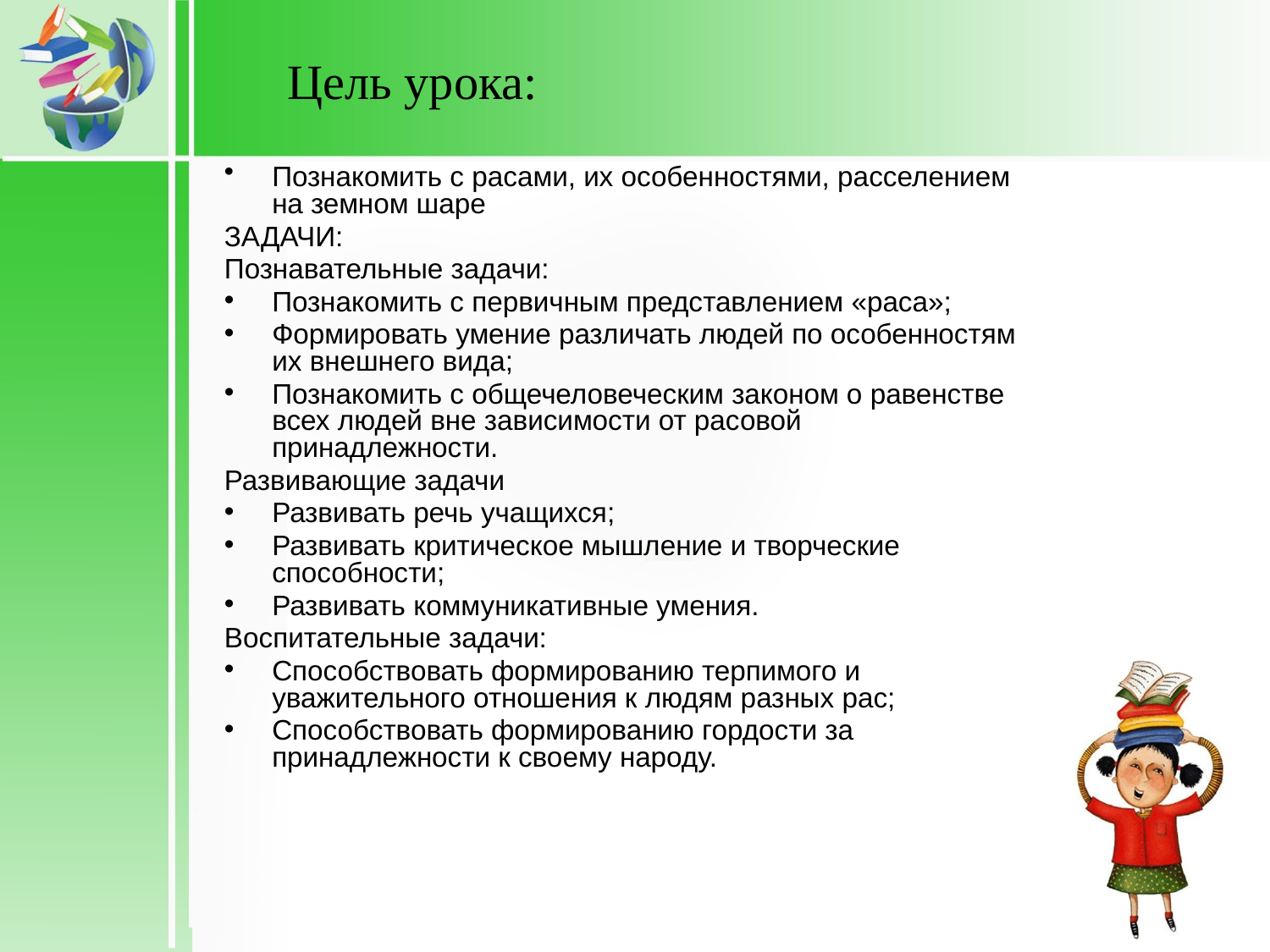

# Цель урока:
Познакомить с расами, их особенностями, расселением на земном шаре
ЗАДАЧИ:
Познавательные задачи:
Познакомить с первичным представлением «раса»;
Формировать умение различать людей по особенностям их внешнего вида;
Познакомить с общечеловеческим законом о равенстве всех людей вне зависимости от расовой принадлежности.
Развивающие задачи
Развивать речь учащихся;
Развивать критическое мышление и творческие способности;
Развивать коммуникативные умения.
Воспитательные задачи:
Способствовать формированию терпимого и уважительного отношения к людям разных рас;
Способствовать формированию гордости за принадлежности к своему народу.